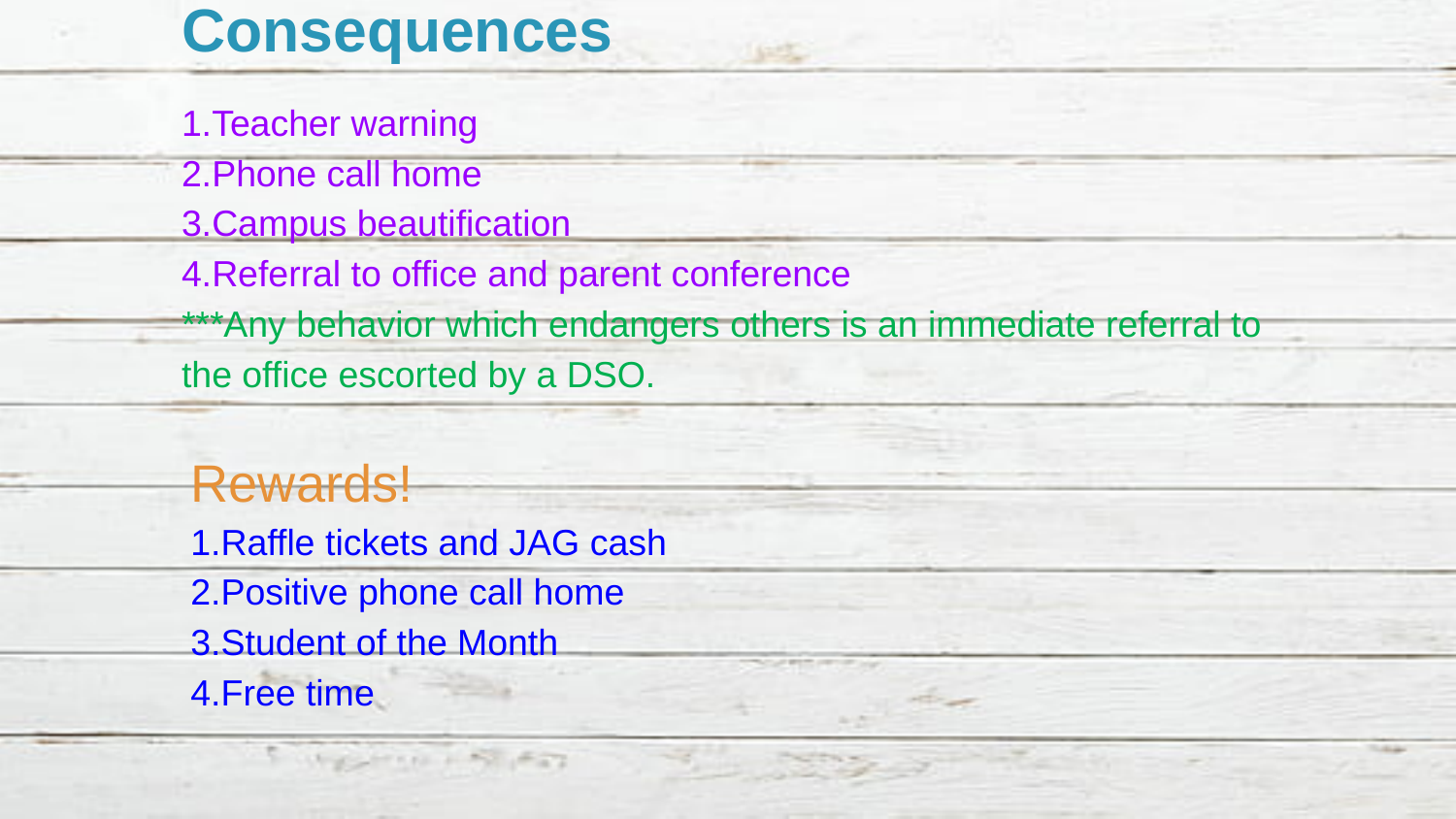

# Consequences
1.Teacher warning
2.Phone call home
3.Campus beautification
4.Referral to office and parent conference
***Any behavior which endangers others is an immediate referral to the office escorted by a DSO.

Rewards!
1.Raffle tickets and JAG cash
2.Positive phone call home
3.Student of the Month
4.Free time